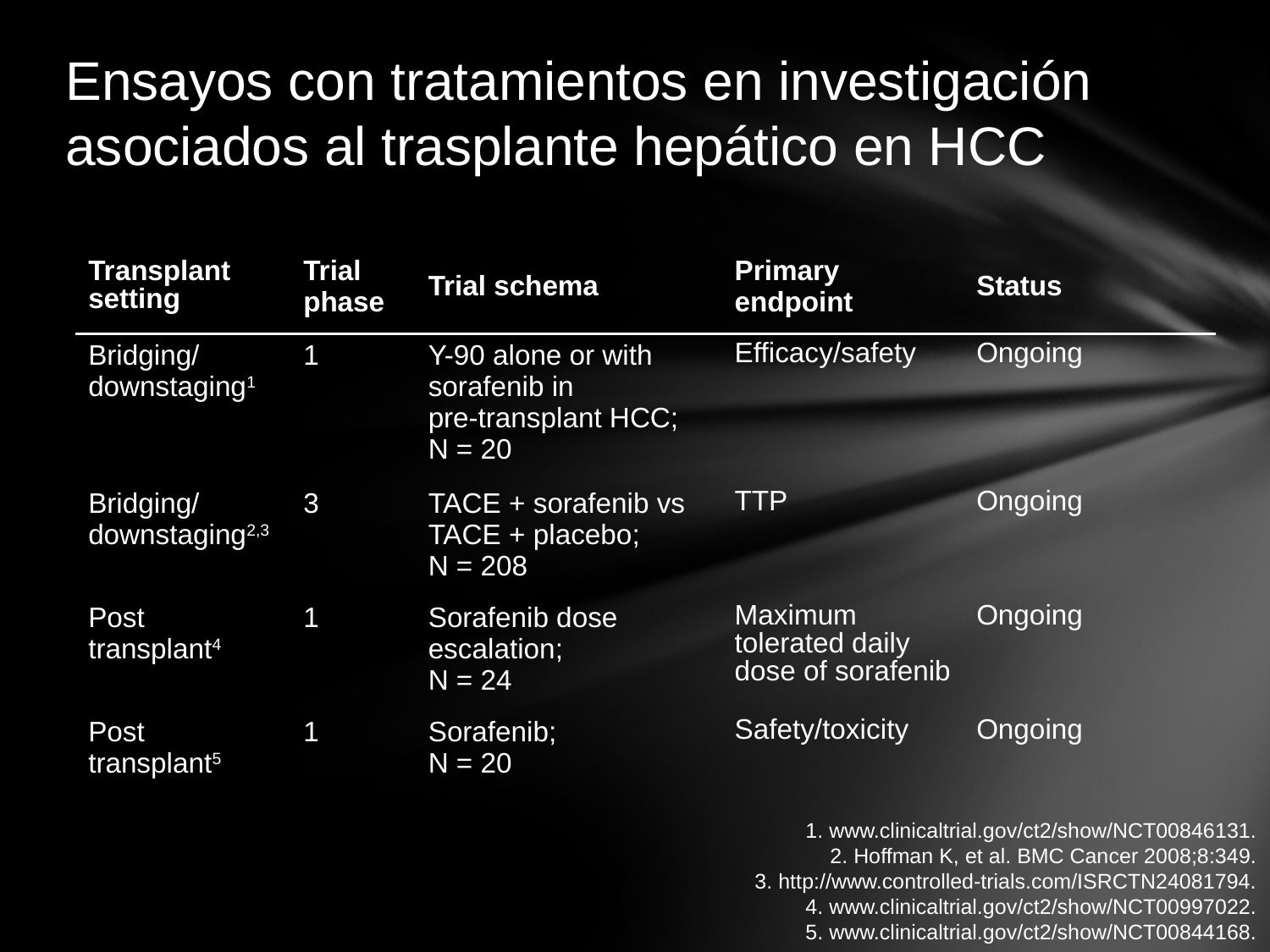

# Ensayos con tratamientos en investigación asociados al trasplante hepático en HCC
| Transplant setting | Trial phase | Trial schema | Primary endpoint | Status |
| --- | --- | --- | --- | --- |
| Bridging/ downstaging1 | 1 | Y-90 alone or with sorafenib in pre-transplant HCC; N = 20 | Efficacy/safety | Ongoing |
| Bridging/ downstaging2,3 | 3 | TACE + sorafenib vs TACE + placebo; N = 208 | TTP | Ongoing |
| Post transplant4 | 1 | Sorafenib dose escalation; N = 24 | Maximum tolerated daily dose of sorafenib | Ongoing |
| Post transplant5 | 1 | Sorafenib; N = 20 | Safety/toxicity | Ongoing |
1. www.clinicaltrial.gov/ct2/show/NCT00846131.
2. Hoffman K, et al. BMC Cancer 2008;8:349.
3. http://www.controlled-trials.com/ISRCTN24081794.
4. www.clinicaltrial.gov/ct2/show/NCT00997022.
5. www.clinicaltrial.gov/ct2/show/NCT00844168.